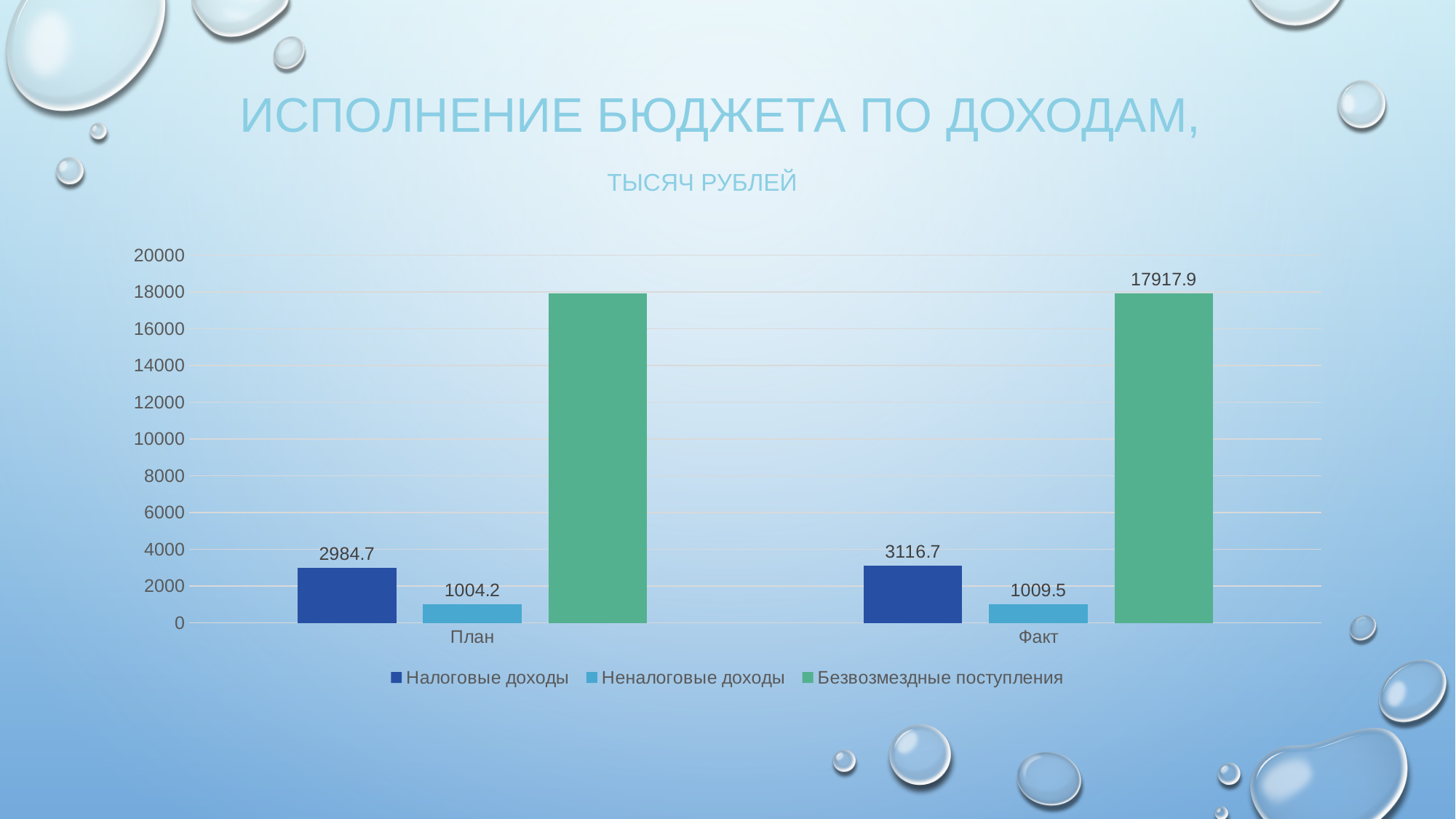

# Исполнение бюджета по доходам,
тысяч рублей

### Chart

| Category | Налоговые доходы  | Неналоговые доходы  | Безвозмездные поступления |
|---|---|---|---|
| План | 2984.7 | 1004.2 | 17917.9 |
| Факт | 3116.7 | 1009.5 | 17917.9 |